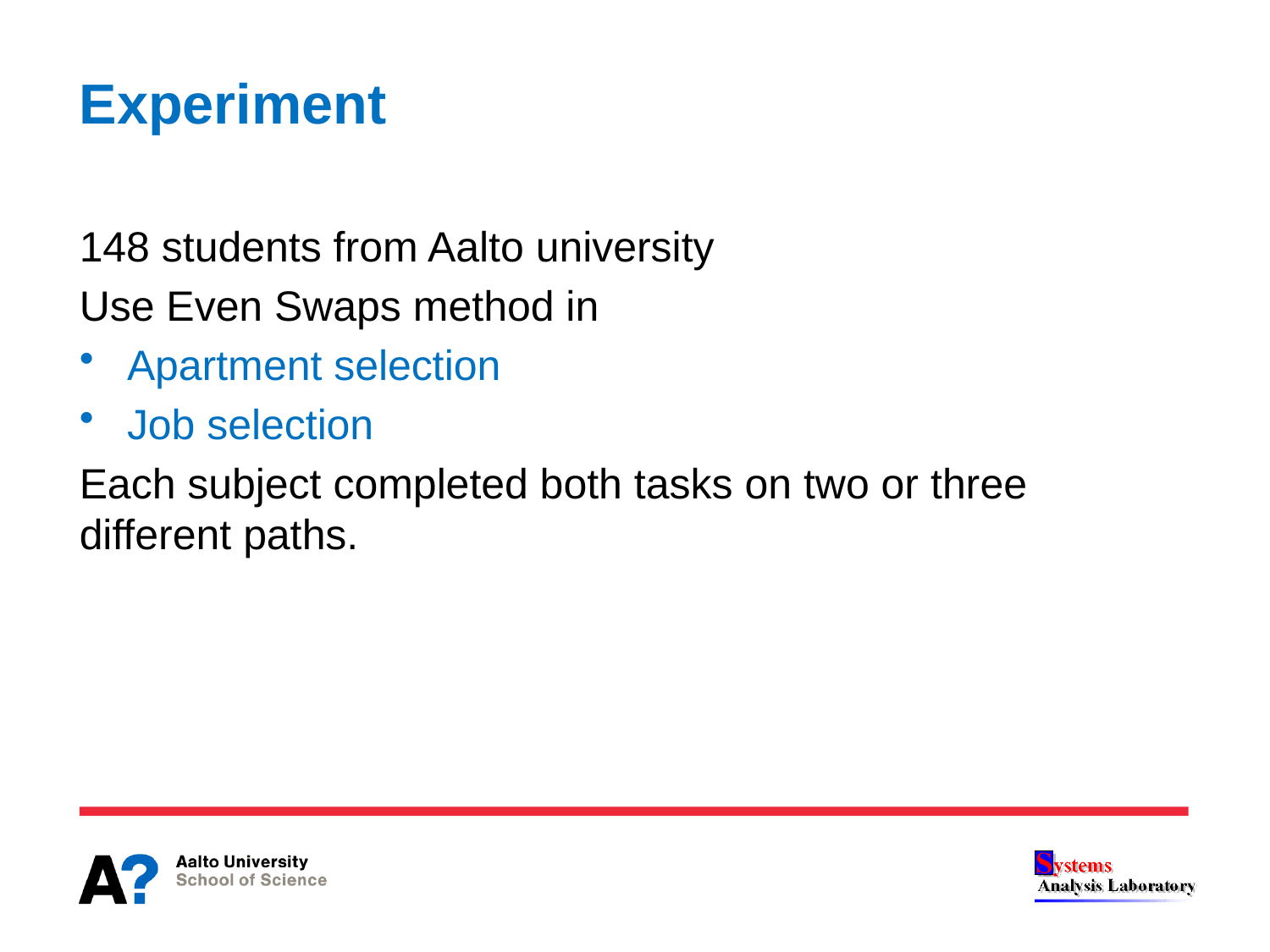

# Experiment
148 students from Aalto university
Use Even Swaps method in
Apartment selection
Job selection
Each subject completed both tasks on two or three different paths.